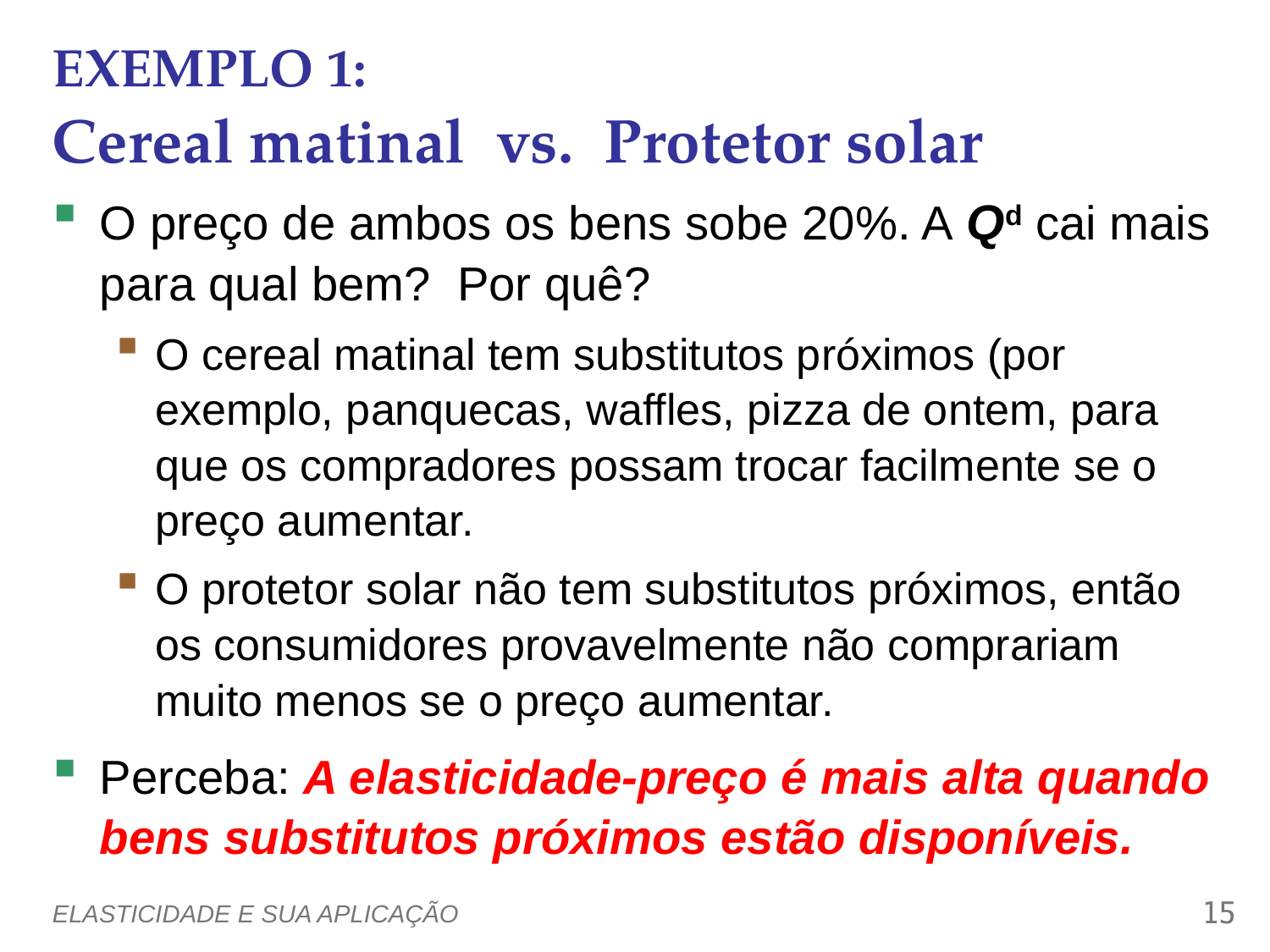

EXEMPLO 1:
Cereal matinal  vs.  Protetor solar
0
O preço de ambos os bens sobe 20%. A Qd cai mais para qual bem?  Por quê?
O cereal matinal tem substitutos próximos (por exemplo, panquecas, waffles, pizza de ontem, para que os compradores possam trocar facilmente se o preço aumentar.
O protetor solar não tem substitutos próximos, então os consumidores provavelmente não comprariam muito menos se o preço aumentar.
Perceba: A elasticidade-preço é mais alta quando bens substitutos próximos estão disponíveis.
ELASTICIDADE E SUA APLICAÇÃO
15